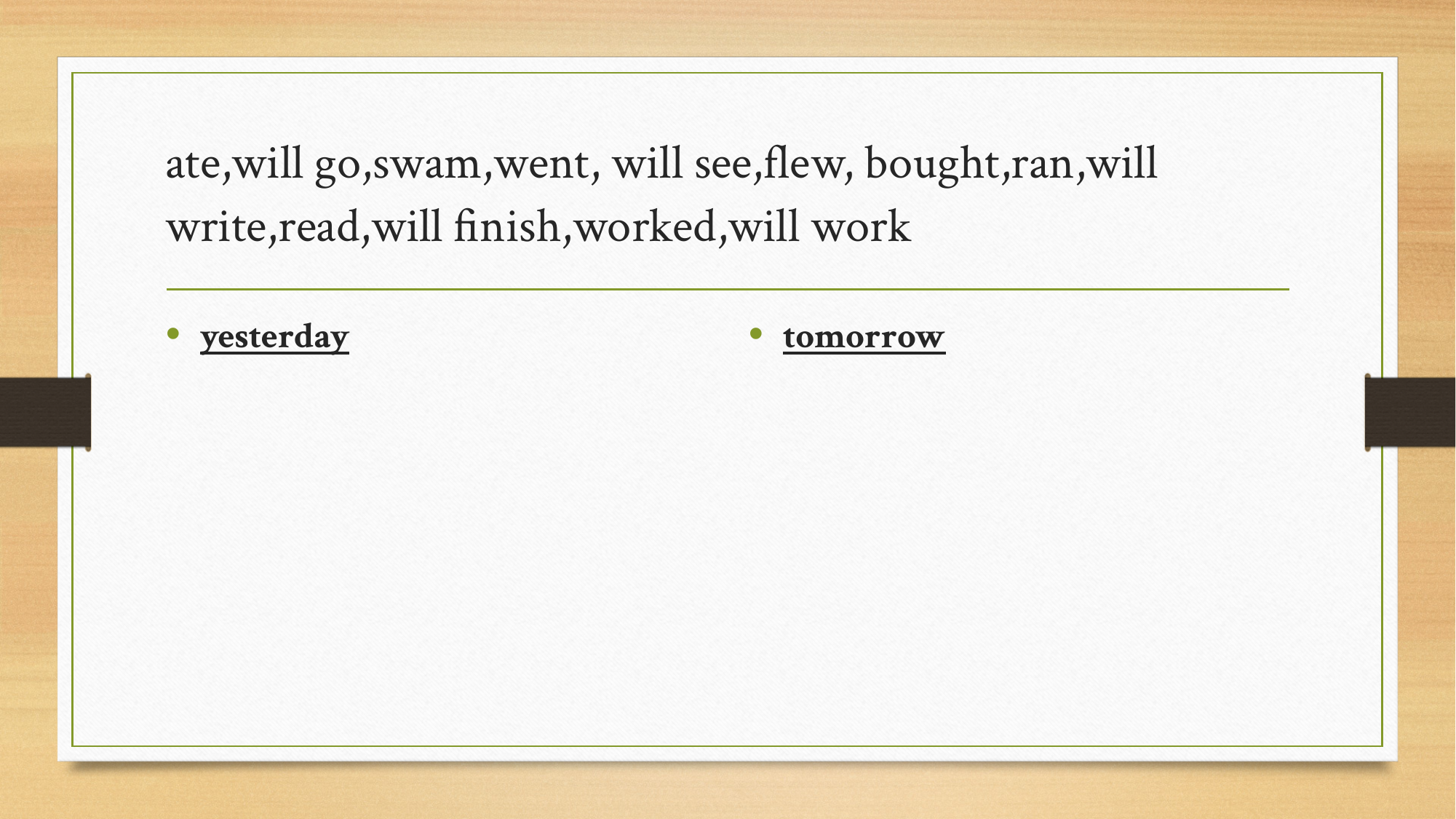

# ate,will go,swam,went, will see,flew, bought,ran,will write,read,will finish,worked,will work
yesterday
tomorrow